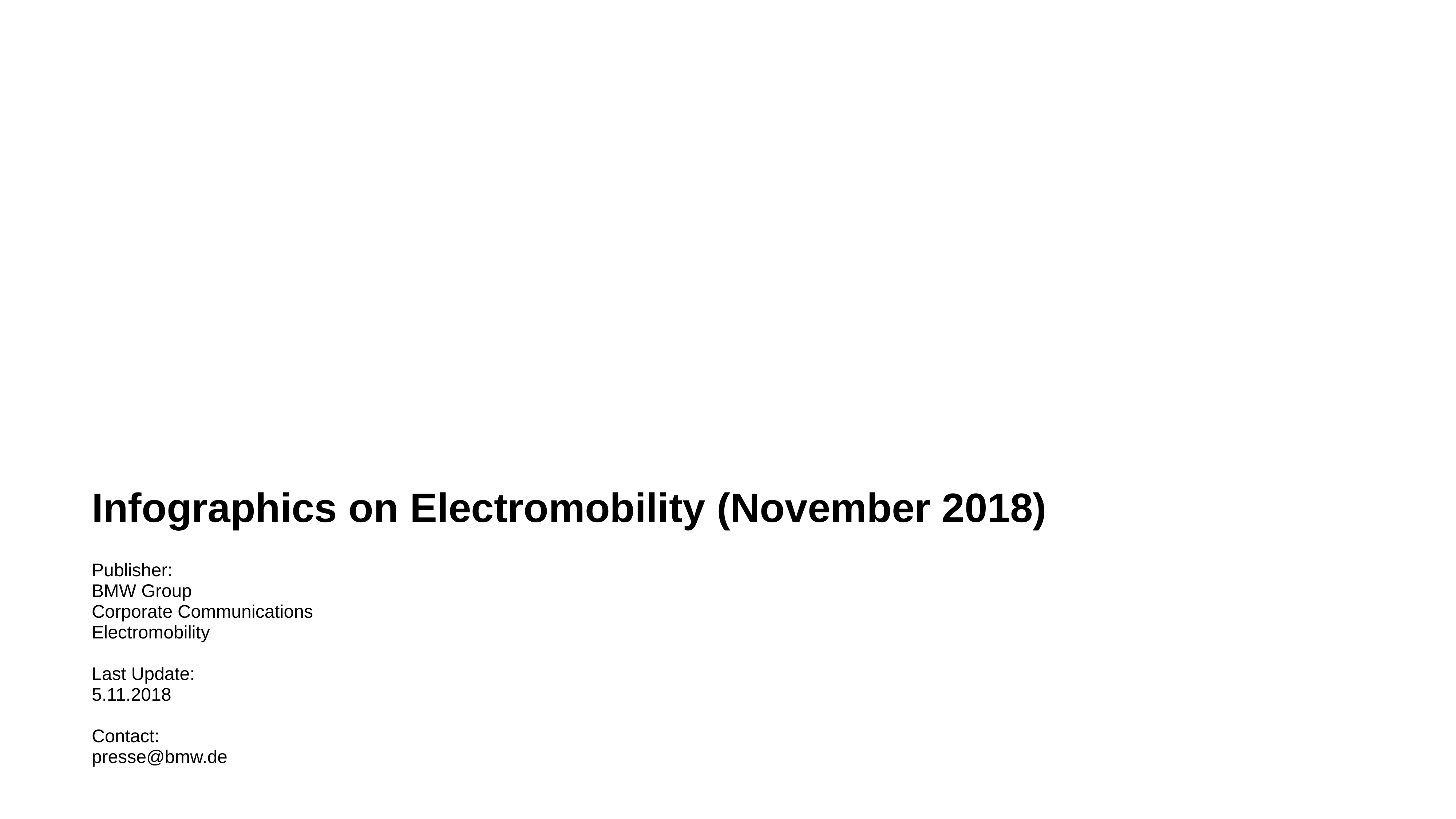

Infographics on Electromobility (November 2018)
Publisher:
BMW Group
Corporate Communications
Electromobility

Last Update:
5.11.2018
Contact:
presse@bmw.de